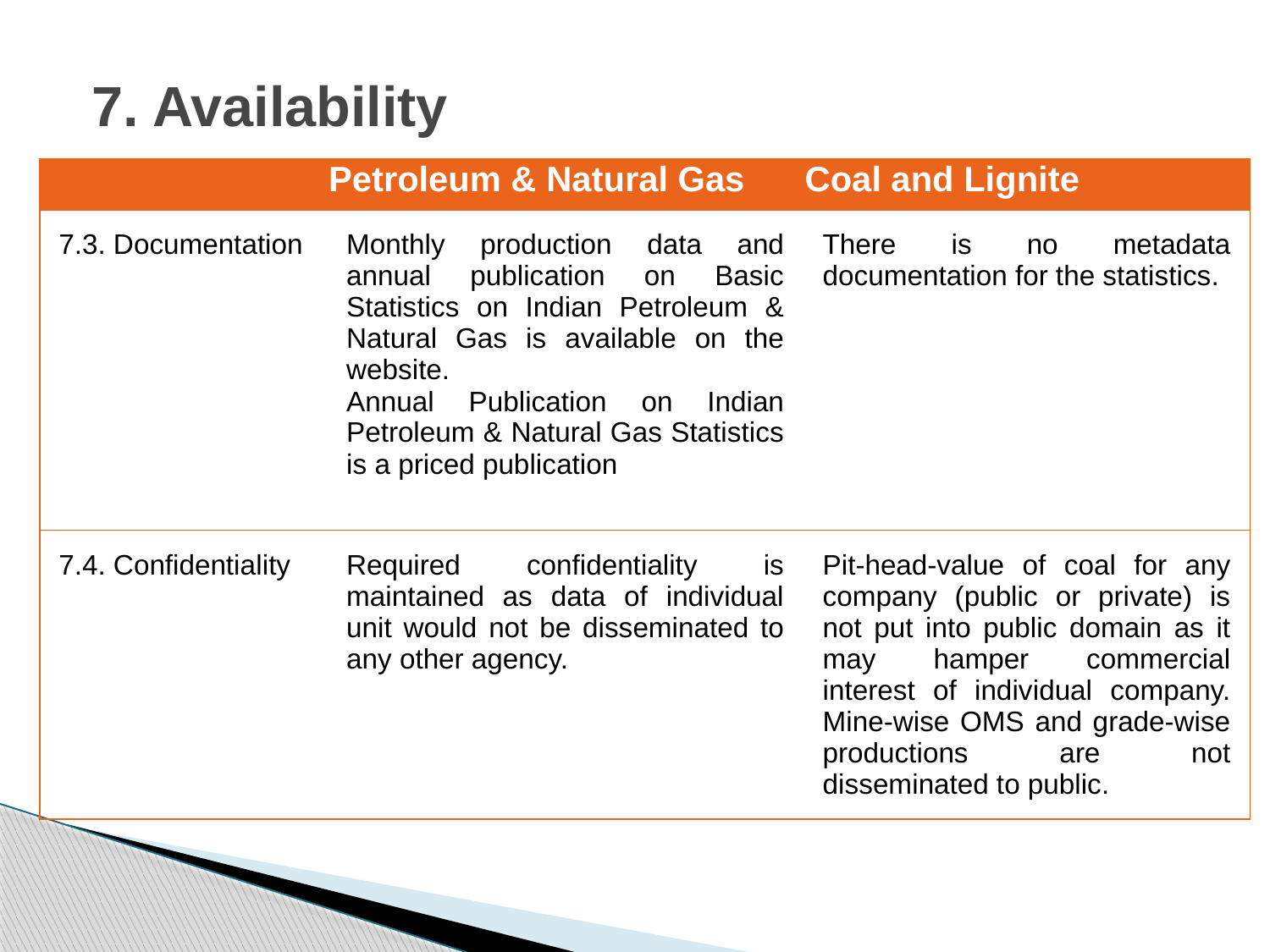

# 7. Availability
|  | Petroleum & Natural Gas | Coal and Lignite |
| --- | --- | --- |
| 7.3. Documentation | Monthly production data and annual publication on Basic Statistics on Indian Petroleum & Natural Gas is available on the website. Annual Publication on Indian Petroleum & Natural Gas Statistics is a priced publication | There is no metadata documentation for the statistics. |
| 7.4. Confidentiality | Required confidentiality is maintained as data of individual unit would not be disseminated to any other agency. | Pit-head-value of coal for any company (public or private) is not put into public domain as it may hamper commercial interest of individual company. Mine-wise OMS and grade-wise productions are not disseminated to public. |